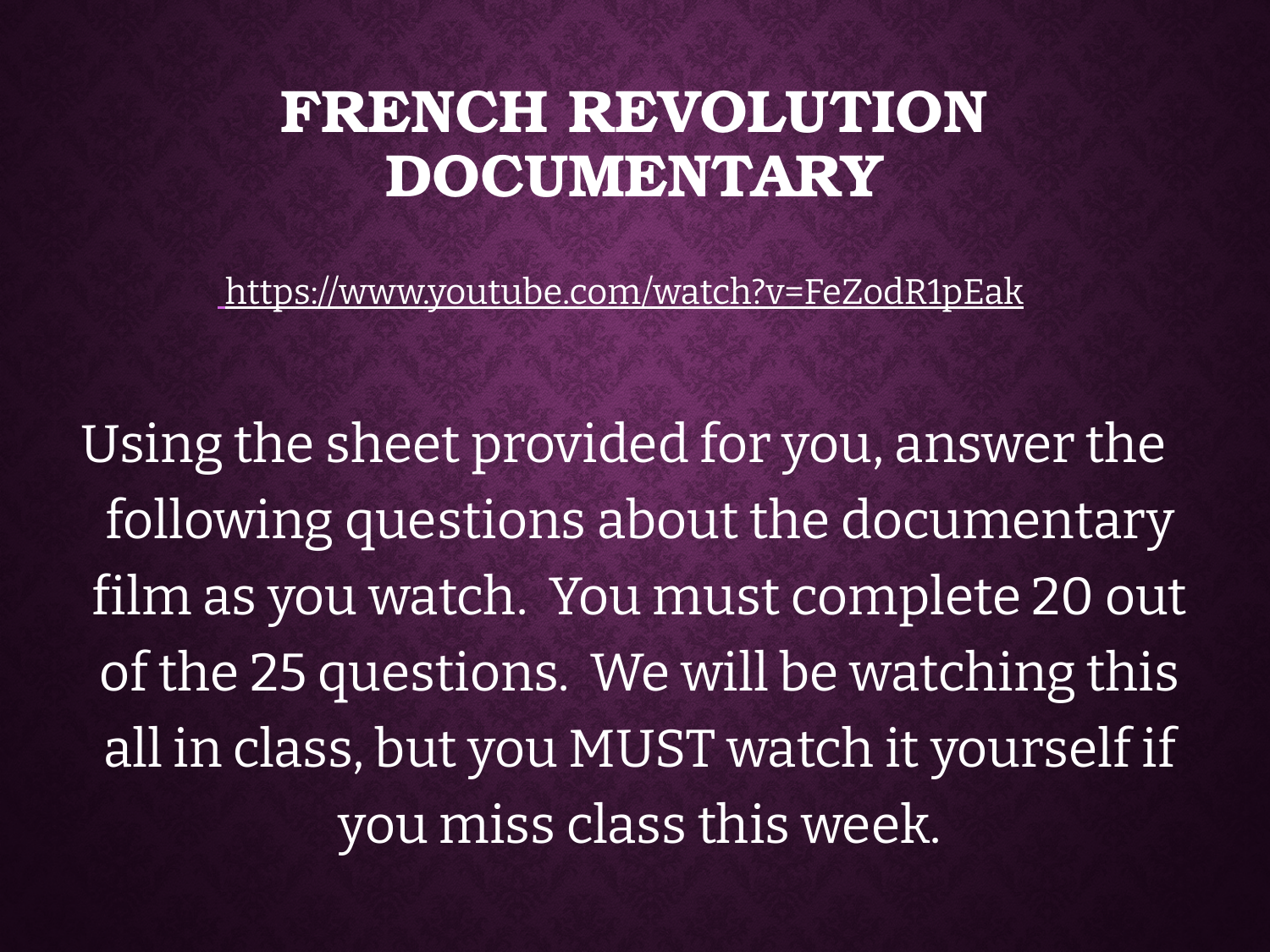

# French Revolution Documentary
 https://www.youtube.com/watch?v=FeZodR1pEak

Using the sheet provided for you, answer the following questions about the documentary film as you watch.  You must complete 20 out of the 25 questions.  We will be watching this all in class, but you MUST watch it yourself if you miss class this week.